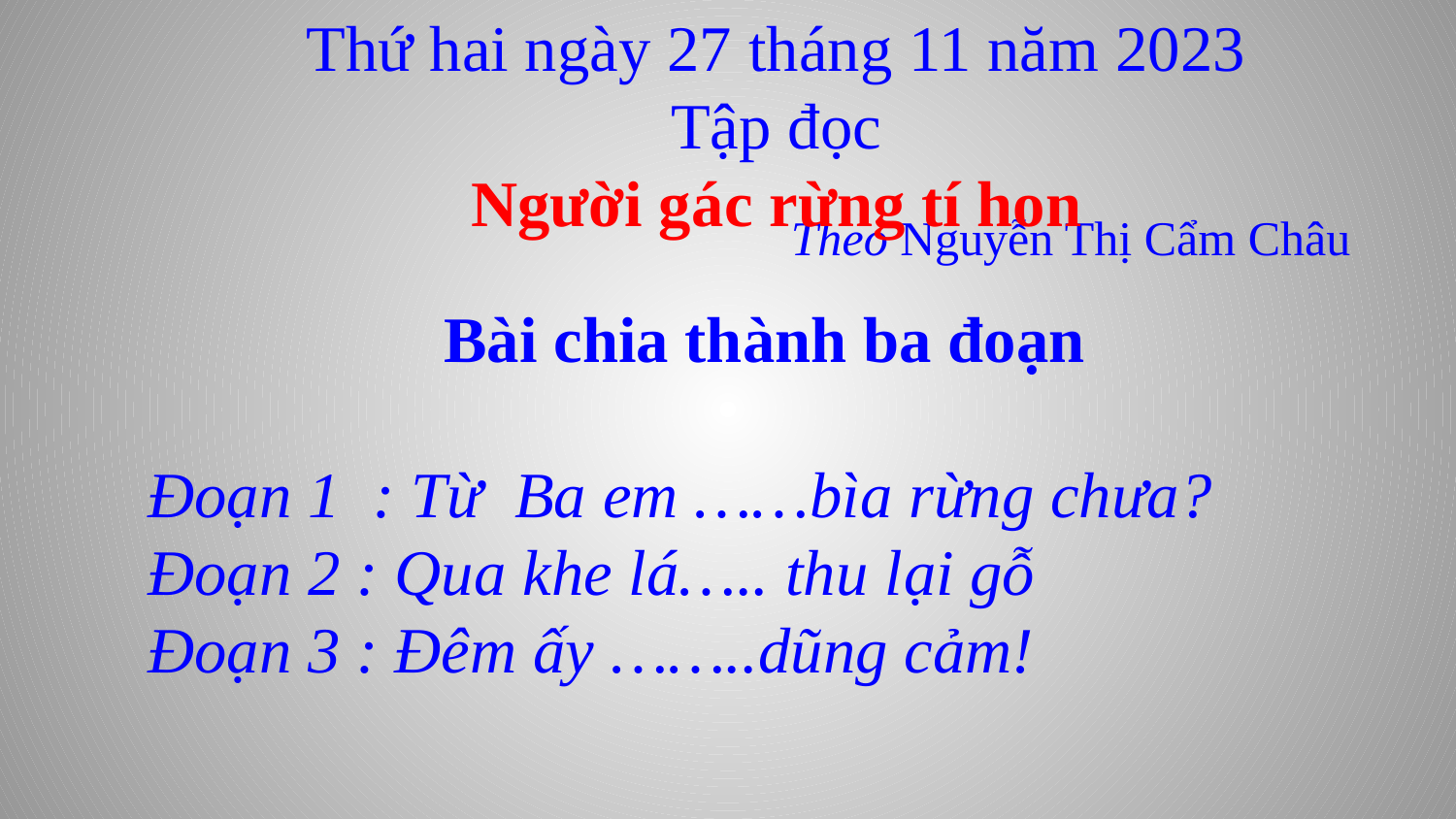

Thứ hai ngày 27 tháng 11 năm 2023
Tập đọc
Người gác rừng tí hon

Theo Nguyễn Thị Cẩm Châu
Bài chia thành ba đoạn

Đoạn 1  : Từ  Ba em ……bìa rừng chưa?
Đoạn 2 : Qua khe lá….. thu lại gỗ
Đoạn 3 : Đêm ấy ……..dũng cảm!